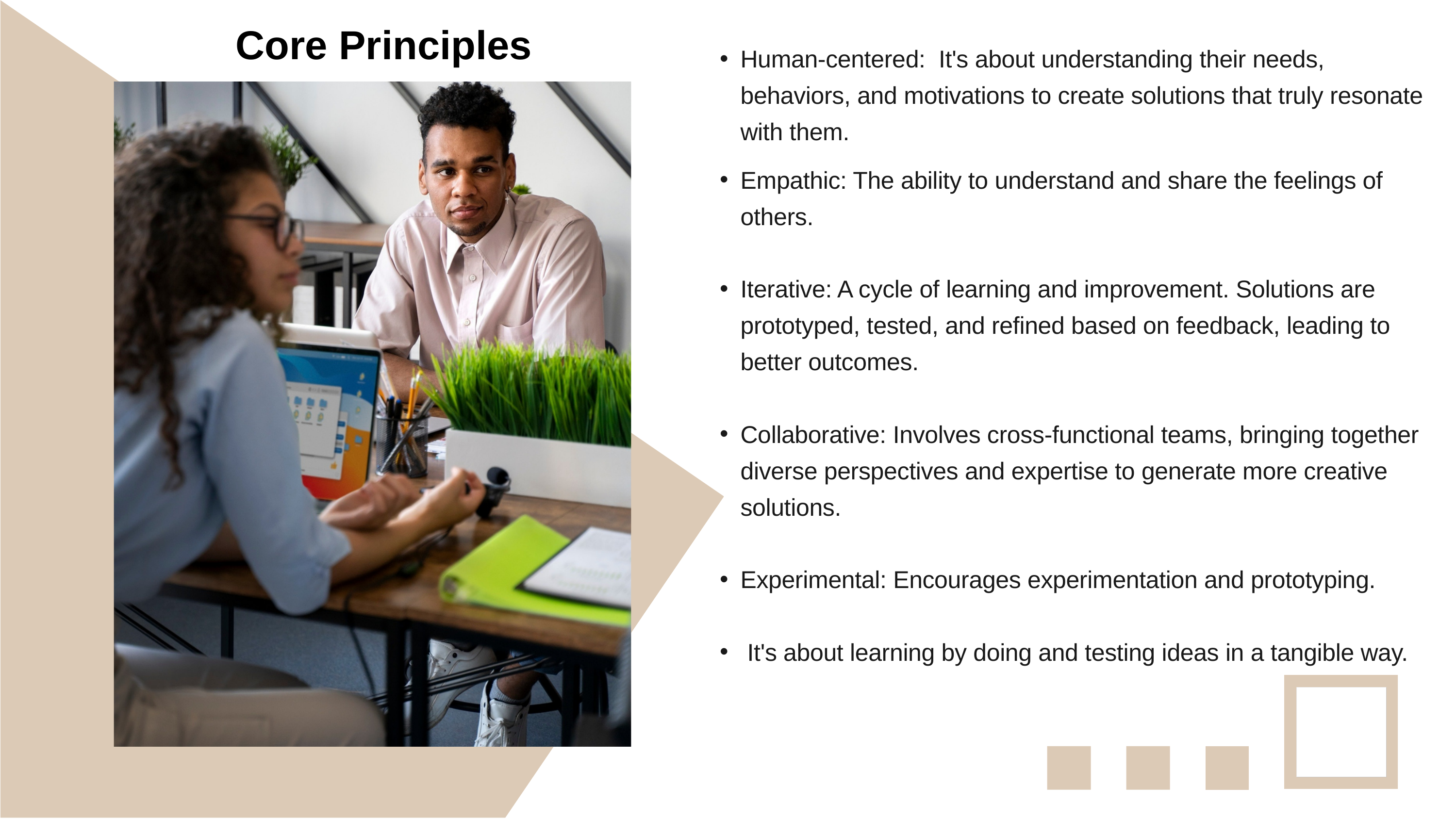

Core Principles
Human-centered:  It's about understanding their needs, behaviors, and motivations to create solutions that truly resonate with them.

Empathic: The ability to understand and share the feelings of others.

Iterative: A cycle of learning and improvement. Solutions are prototyped, tested, and refined based on feedback, leading to better outcomes.

Collaborative: Involves cross-functional teams, bringing together diverse perspectives and expertise to generate more creative solutions.

Experimental: Encourages experimentation and prototyping.

 It's about learning by doing and testing ideas in a tangible way.